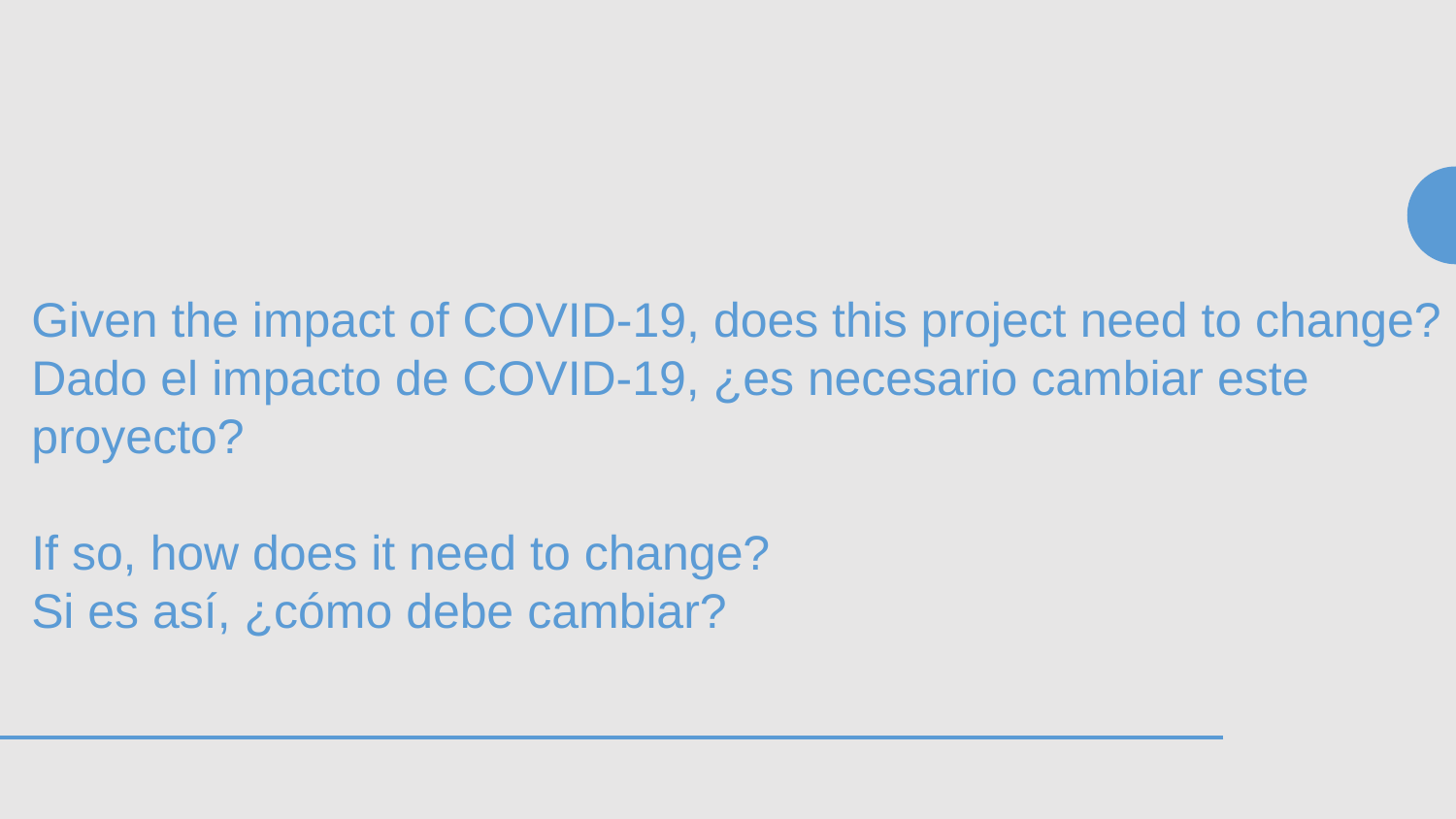

Given the impact of COVID-19, does this project need to change?
Dado el impacto de COVID-19, ¿es necesario cambiar este proyecto?

If so, how does it need to change?
Si es así, ¿cómo debe cambiar?